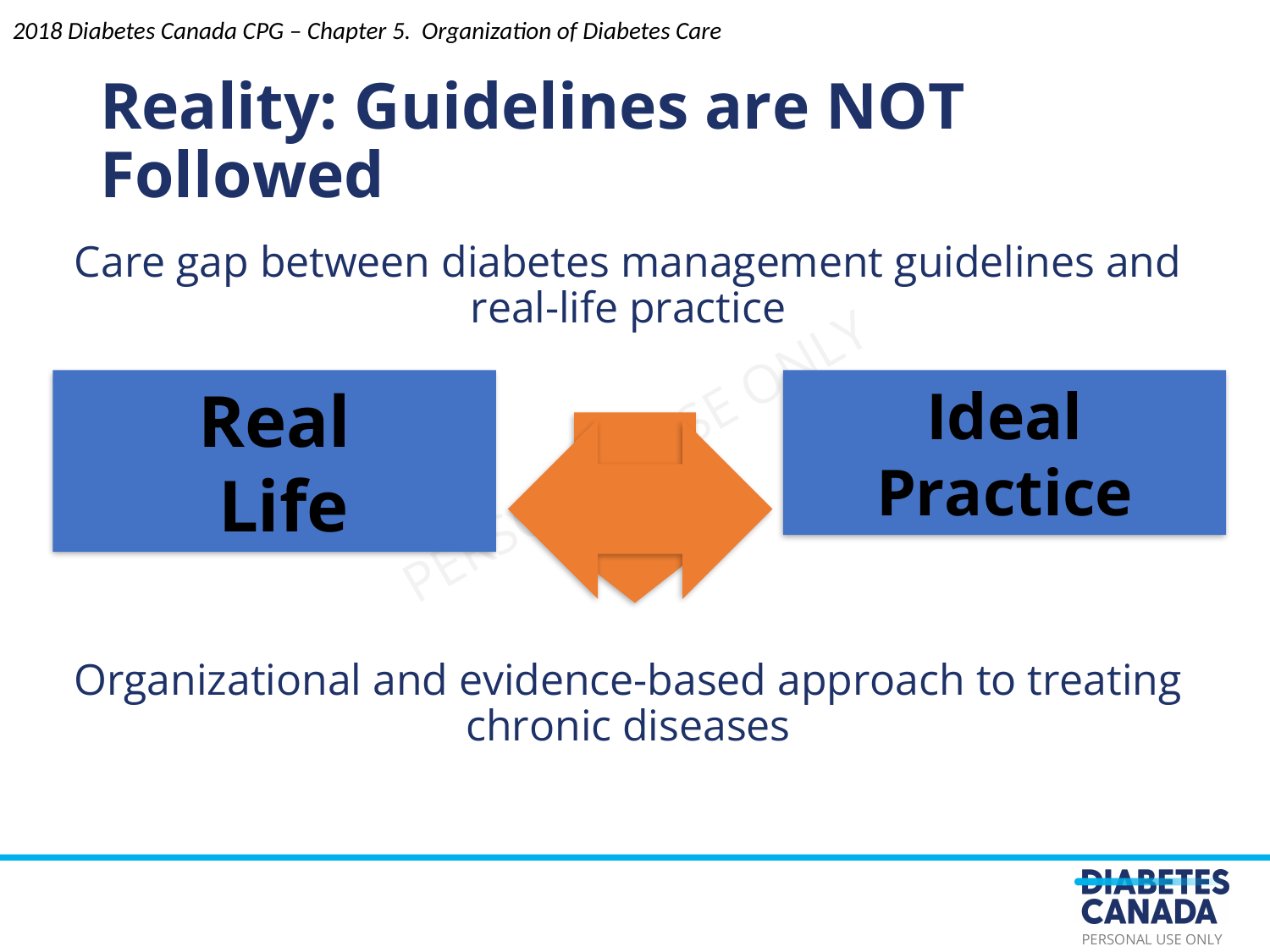

Reality: Guidelines are NOT Followed
2018 Diabetes Canada CPG – Chapter 5.  Organization of Diabetes Care
Care gap between diabetes management guidelines and real-life practice

Organizational and evidence-based approach to treating chronic diseases
Real
 Life
Ideal
Practice